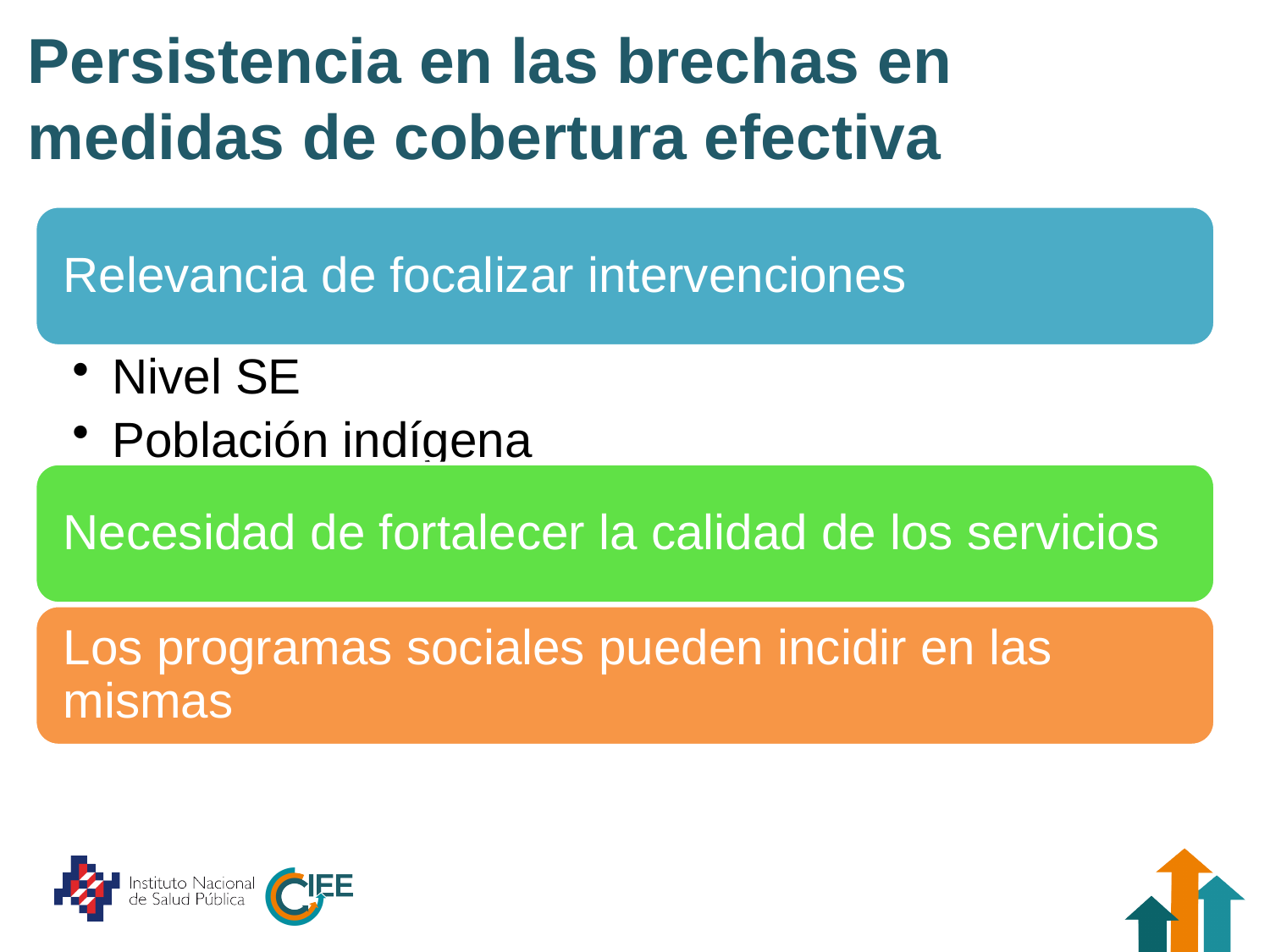

Persistencia en las brechas en medidas de cobertura efectiva
Relevancia de focalizar intervenciones
Nivel SE
Población indígena
Necesidad de fortalecer la calidad de los servicios
Los programas sociales pueden incidir en las mismas